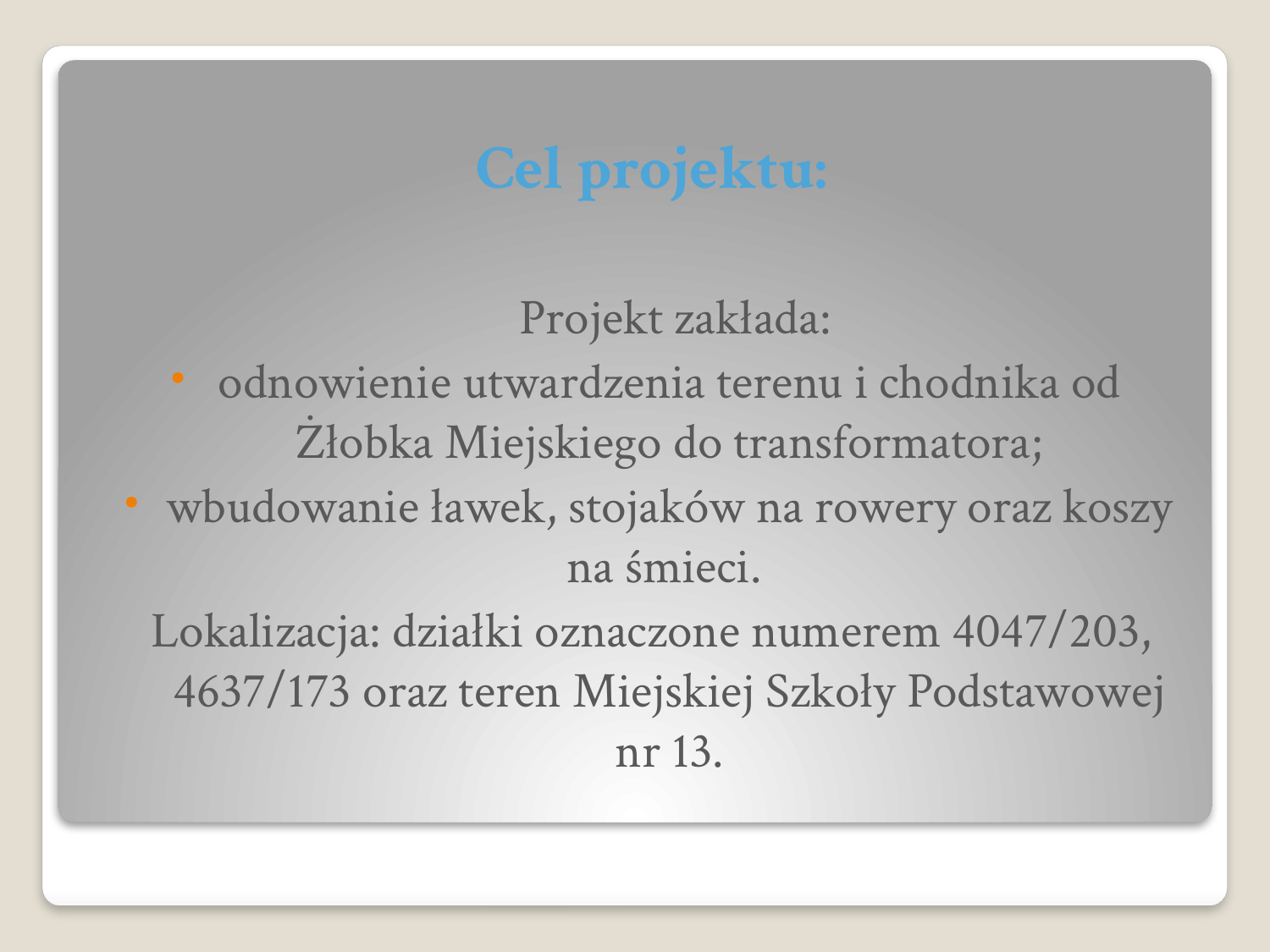

Cel projektu:

	 Projekt zakłada:
odnowienie utwardzenia terenu i chodnika od Żłobka Miejskiego do transformatora;
wbudowanie ławek, stojaków na rowery oraz koszy na śmieci.
Lokalizacja: działki oznaczone numerem 4047/203, 4637/173 oraz teren Miejskiej Szkoły Podstawowej nr 13.